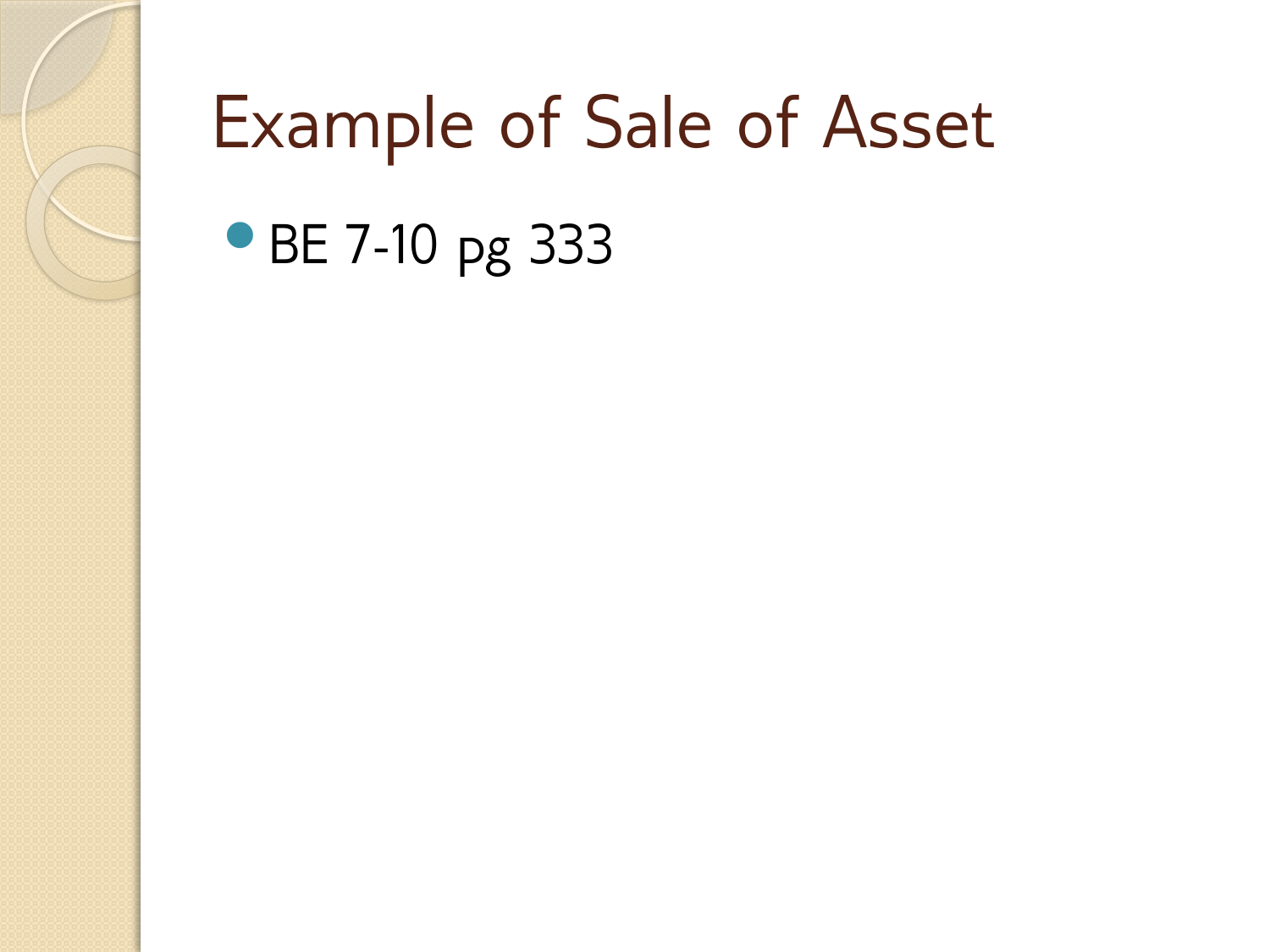

# Example of Sale of Asset
BE 7-10 pg 333